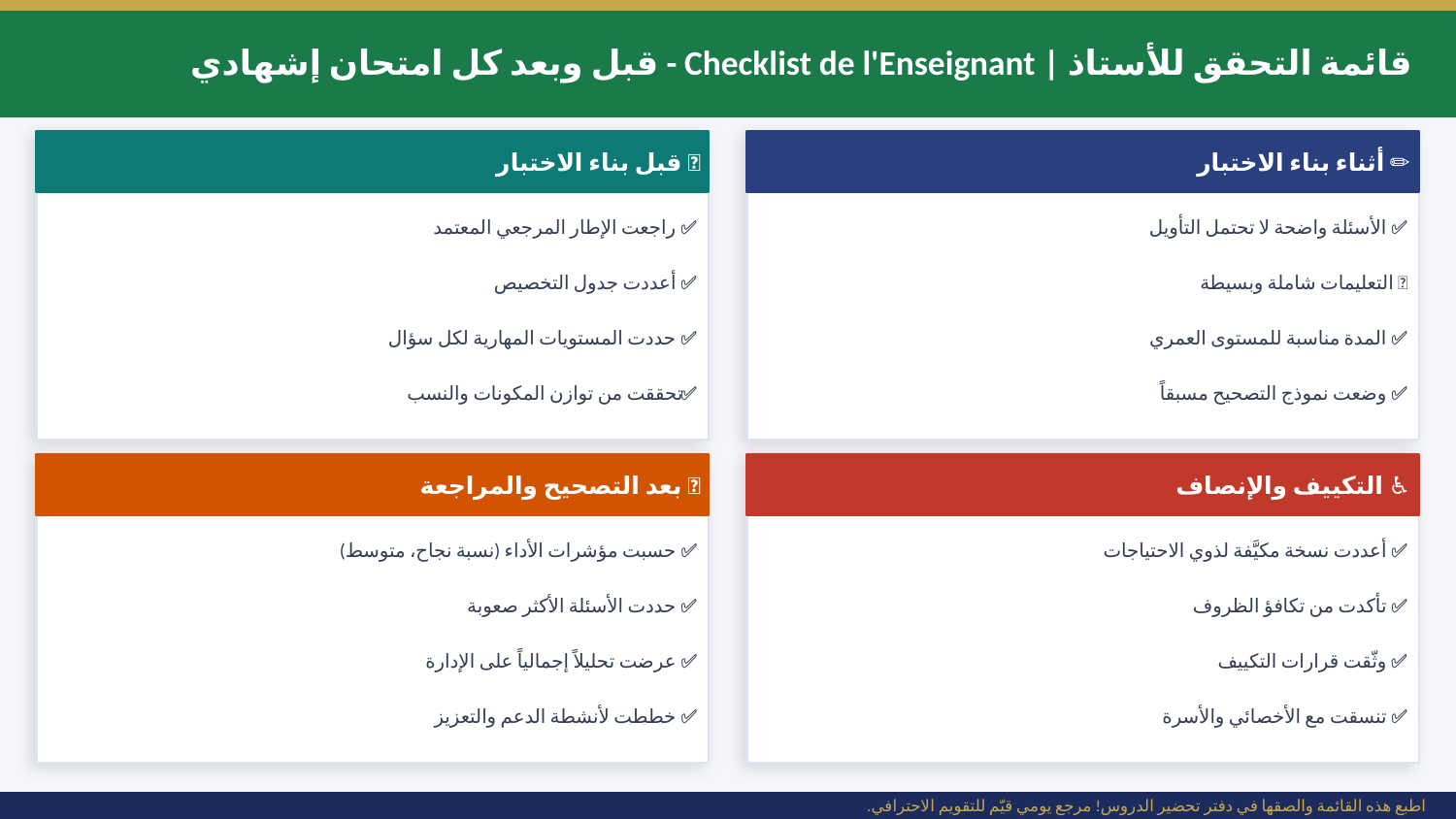

قائمة التحقق للأستاذ | Checklist de l'Enseignant - قبل وبعد كل امتحان إشهادي

📋 قبل بناء الاختبار

✏️ أثناء بناء الاختبار
✅ راجعت الإطار المرجعي المعتمد
✅ الأسئلة واضحة لا تحتمل التأويل
✅ أعددت جدول التخصيص
✅ التعليمات شاملة وبسيطة
✅ حددت المستويات المهارية لكل سؤال
✅ المدة مناسبة للمستوى العمري
✅ تحققت من توازن المكونات والنسب
✅ وضعت نموذج التصحيح مسبقاً

📊 بعد التصحيح والمراجعة

♿ التكييف والإنصاف
✅ حسبت مؤشرات الأداء (نسبة نجاح، متوسط)
✅ أعددت نسخة مكيَّفة لذوي الاحتياجات
✅ حددت الأسئلة الأكثر صعوبة
✅ تأكدت من تكافؤ الظروف
✅ عرضت تحليلاً إجمالياً على الإدارة
✅ وثّقت قرارات التكييف
✅ خططت لأنشطة الدعم والتعزيز
✅ تنسقت مع الأخصائي والأسرة

اطبع هذه القائمة والصقها في دفتر تحضير الدروس! مرجع يومي قيّم للتقويم الاحترافي.